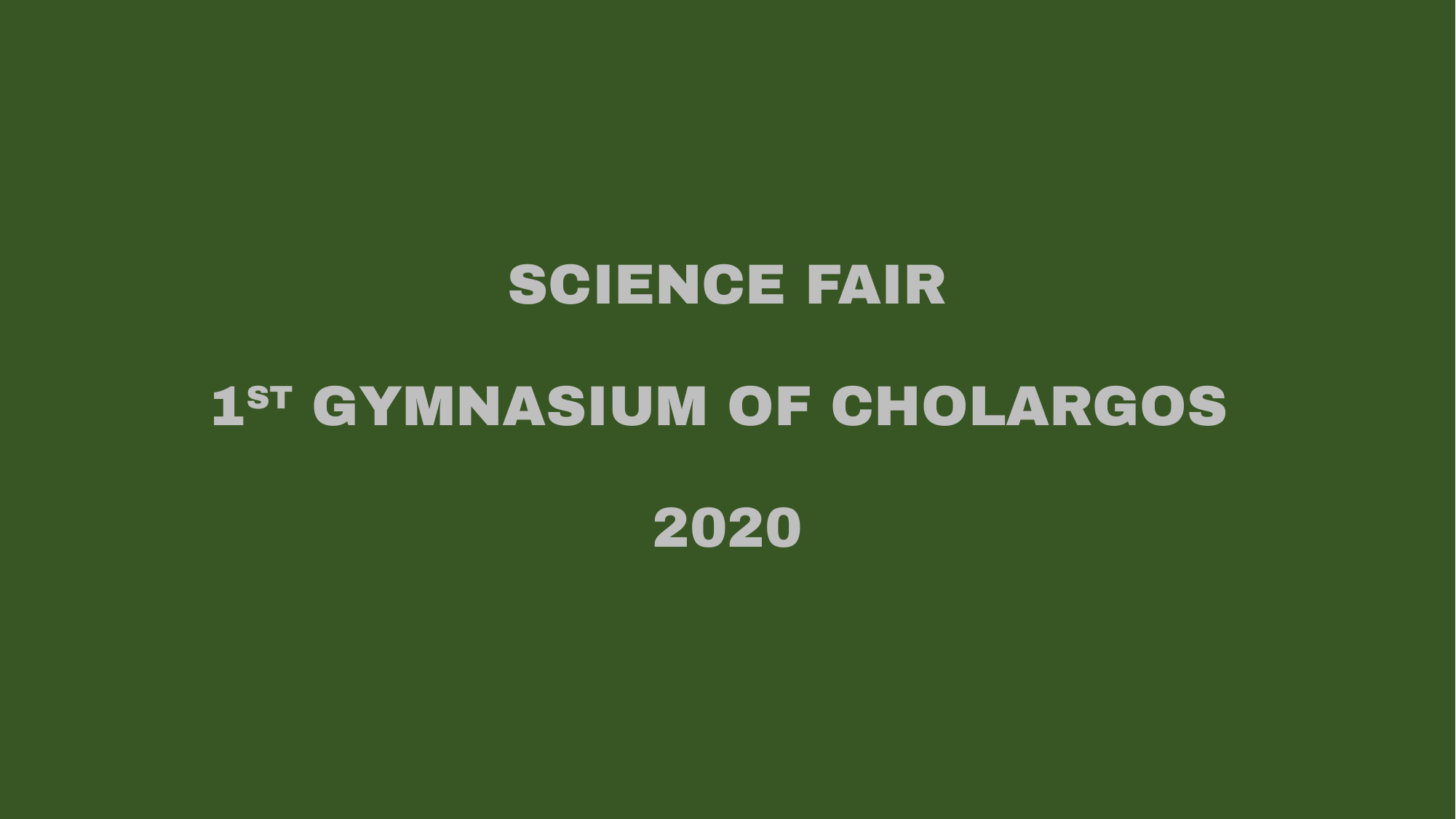

# SCIENCE FAIR 1ST GYMNASIUM OF CHOLARGOS 2020